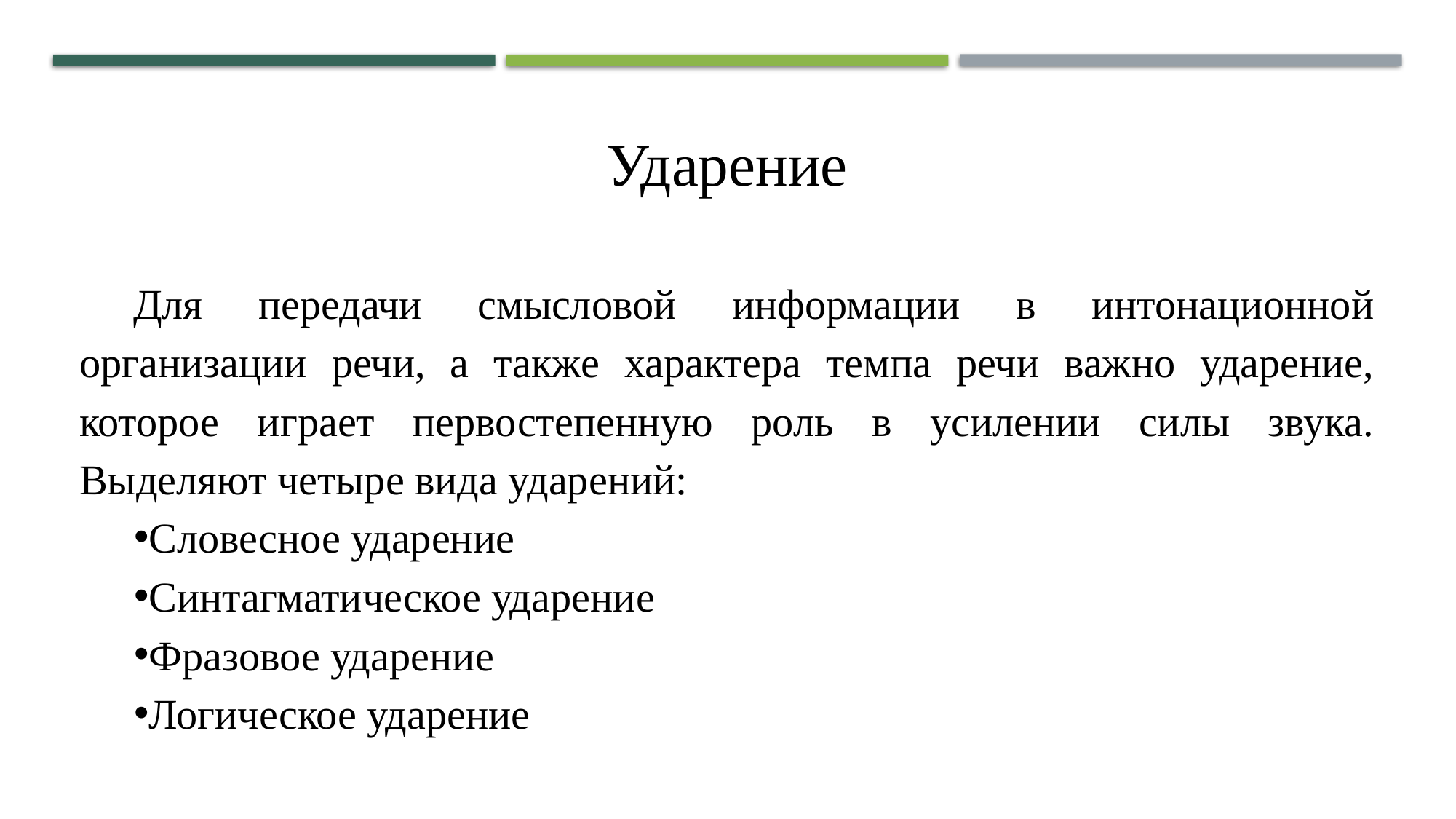

Ударение
Для передачи смысловой информации в интонационной организации речи, а также характера темпа речи важно ударение, которое играет первостепенную роль в усилении силы звука. Выделяют четыре вида ударений:
Словесное ударение
Синтагматическое ударение
Фразовое ударение
Логическое ударение